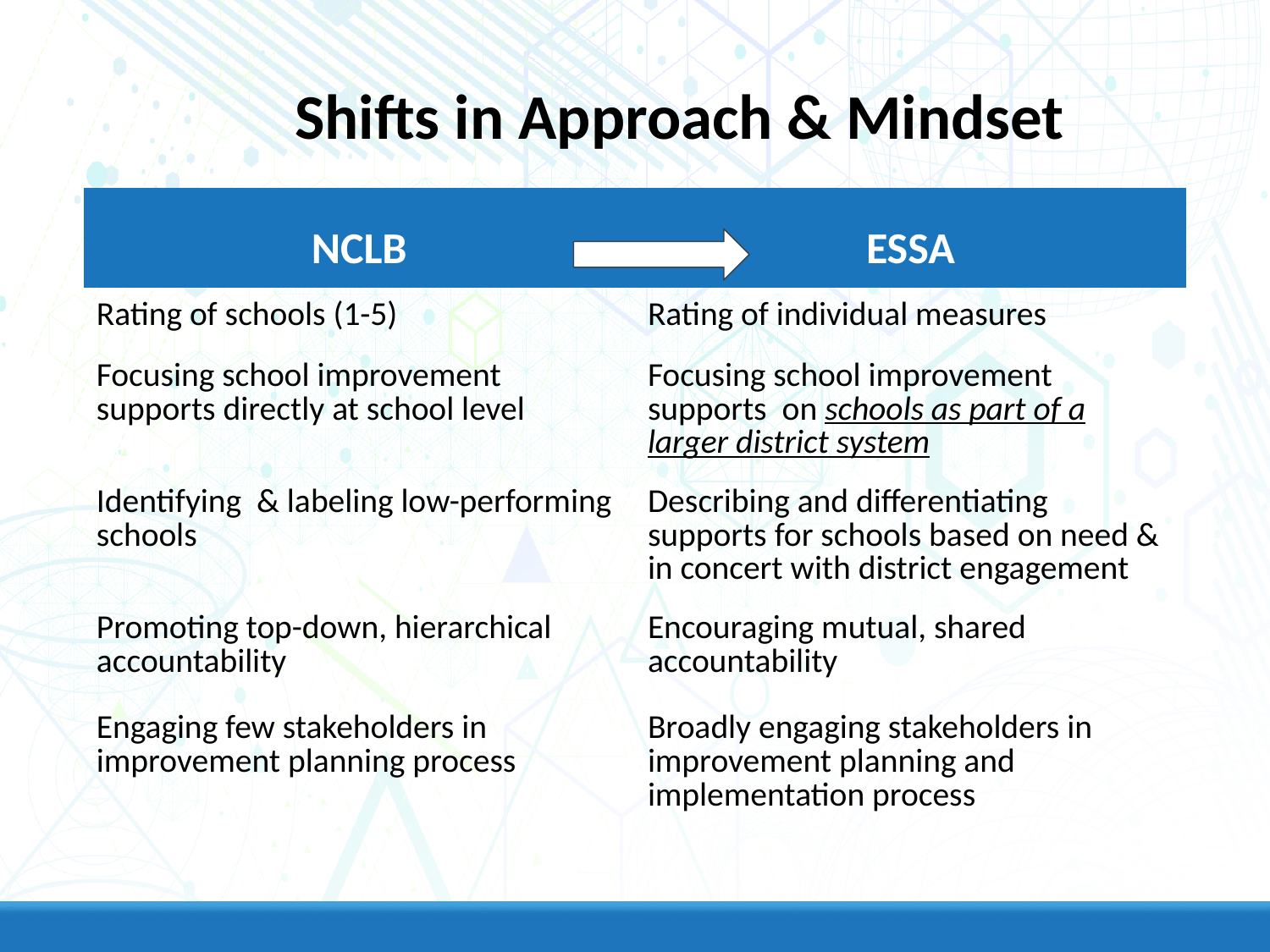

Shifts in Approach & Mindset
| NCLB | ESSA |
| --- | --- |
| Rating of schools (1-5) | Rating of individual measures |
| Focusing school improvement supports directly at school level | Focusing school improvement supports on schools as part of a larger district system |
| Identifying & labeling low-performing schools | Describing and differentiating supports for schools based on need & in concert with district engagement |
| Promoting top-down, hierarchical accountability | Encouraging mutual, shared accountability |
| Engaging few stakeholders in improvement planning process | Broadly engaging stakeholders in improvement planning and implementation process |